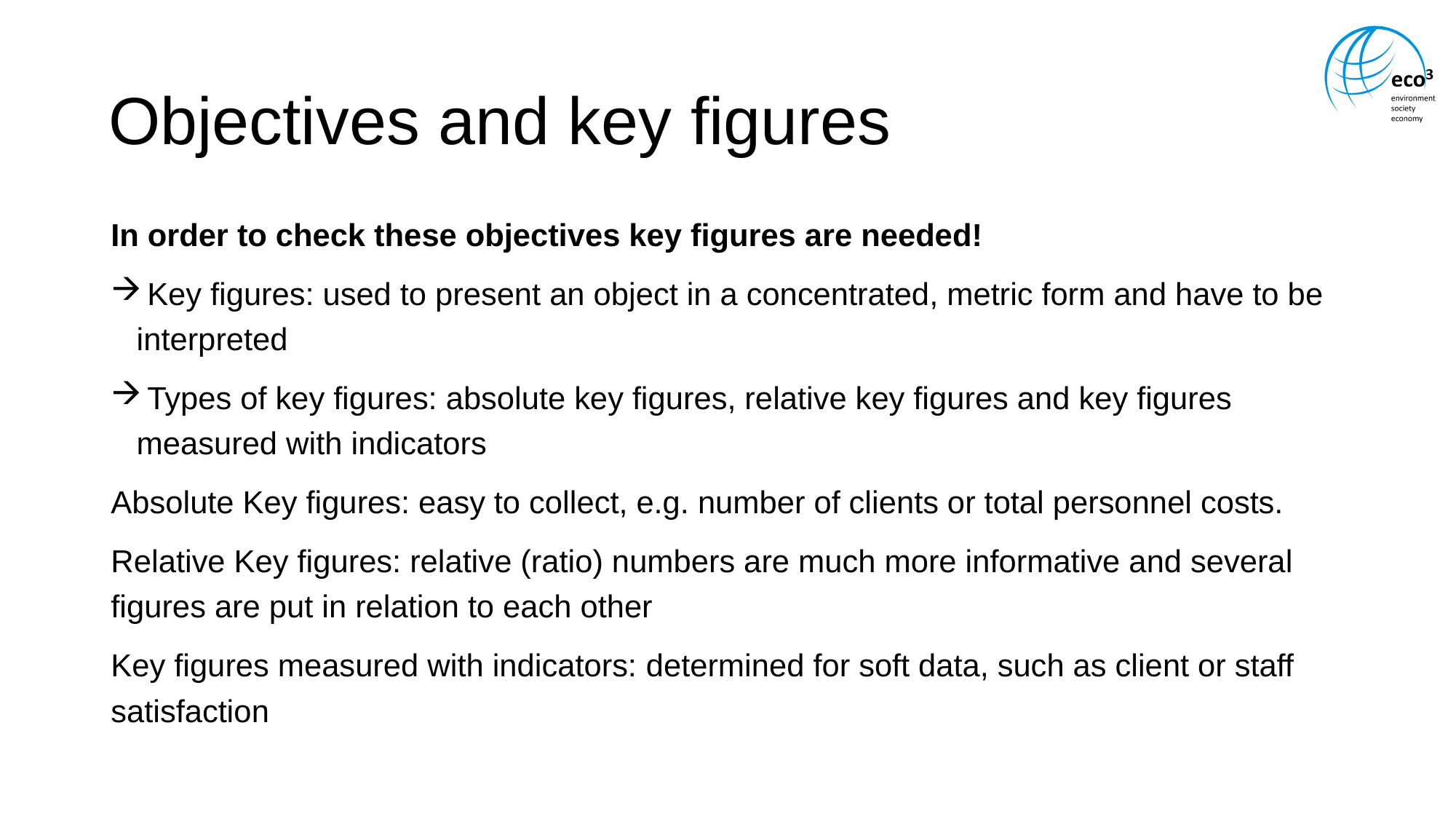

# Objectives and key figures
In order to check these objectives key figures are needed!
 Key figures: used to present an object in a concentrated, metric form and have to be interpreted
 Types of key figures: absolute key figures, relative key figures and key figures measured with indicators
Absolute Key figures: easy to collect, e.g. number of clients or total personnel costs.
Relative Key figures: relative (ratio) numbers are much more informative and several figures are put in relation to each other
Key figures measured with indicators: determined for soft data, such as client or staff satisfaction